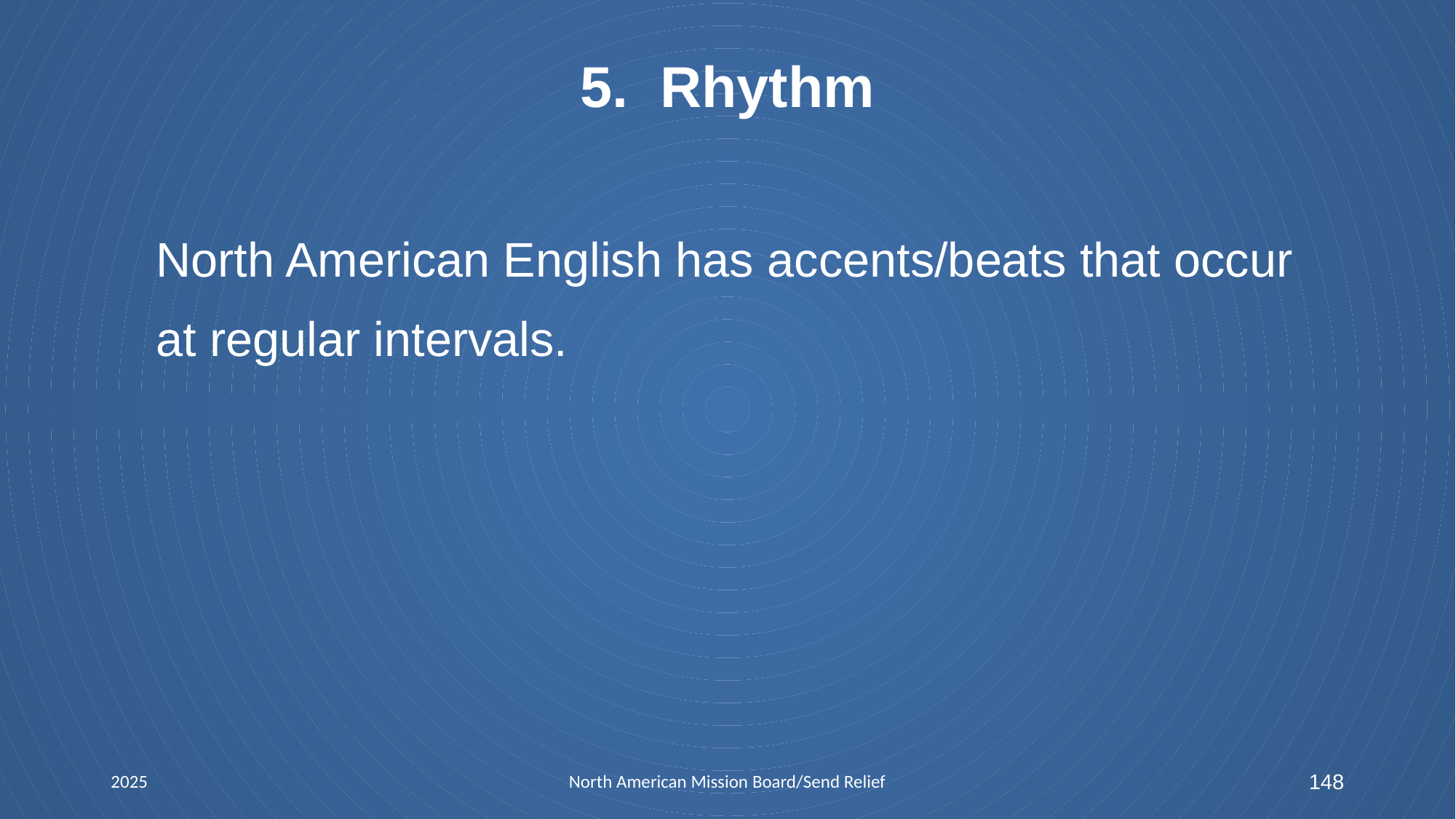

# 5.  Rhythm
North American English has accents/beats that occur
at regular intervals.
2025
North American Mission Board/Send Relief
148